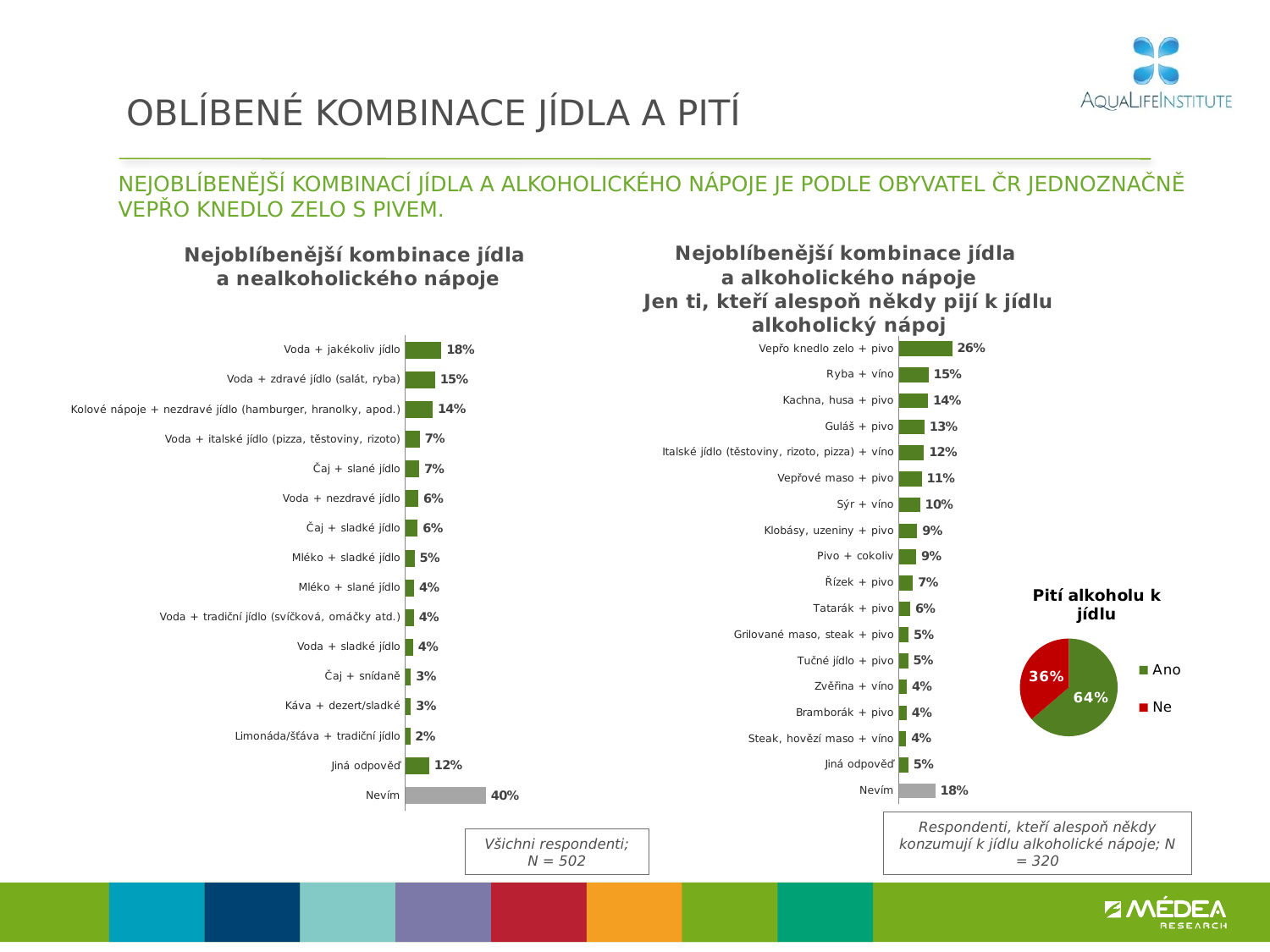

# OBLÍBENÉ KOMBINACE JÍDLA A PITÍ
Nejoblíbenější kombinací jídla a alkoholického nápoje je podle obyvatel čr jednoznačně vepřo knedlo zelo s pivem.

### Chart: Nejoblíbenější kombinace jídla a nealkoholického nápoje

| Category | Sloupec2 |
|---|---|
| Voda + jakékoliv jídlo | 0.1782252599075572 |
| Voda + zdravé jídlo (salát, ryba) | 0.1470935568383024 |
| Kolové nápoje + nezdravé jídlo (hamburger, hranolky, apod.) | 0.13585319613221936 |
| Voda + italské jídlo (pizza, těstoviny, rizoto) | 0.07208648877957748 |
| Čaj + slané jídlo | 0.0683469154356165 |
| Voda + nezdravé jídlo | 0.06406658084521429 |
| Čaj + sladké jídlo | 0.06175698081195723 |
| Mléko + sladké jídlo | 0.045991302533181344 |
| Mléko + slané jídlo | 0.044477383723868016 |
| Voda + tradiční jídlo (svíčková, omáčky atd.) | 0.043080614277625794 |
| Voda + sladké jídlo | 0.03943651653241807 |
| Čaj + snídaně | 0.028568686957566213 |
| Káva + dezert/sladké | 0.028506278358739326 |
| Limonáda/šťáva + tradiční jídlo | 0.024815883441515765 |
| Jiná odpověď | 0.11832781790820468 |
| Nevím | 0.3984897832107736 |

### Chart: Nejoblíbenější kombinace jídla a alkoholického nápoje
Jen ti, kteří alespoň někdy pijí k jídlu alkoholický nápoj

| Category | Sloupec2 |
|---|---|
| Vepřo knedlo zelo + pivo | 0.2636269067103986 |
| Ryba + víno | 0.14646803972037517 |
| Kachna, husa + pivo | 0.1437144485987326 |
| Guláš + pivo | 0.12622146837922707 |
| Italské jídlo (těstoviny, rizoto, pizza) + víno | 0.12441306568585615 |
| Vepřové maso + pivo | 0.11283599347183974 |
| Sýr + víno | 0.10492175186854681 |
| Klobásy, uzeniny + pivo | 0.09091624458133336 |
| Pivo + cokoliv | 0.08546931398763301 |
| Řízek + pivo | 0.06995816157946509 |
| Tatarák + pivo | 0.05626935117247922 |
| Grilované maso, steak + pivo | 0.04864595912767421 |
| Tučné jídlo + pivo | 0.04593470720803933 |
| Zvěřina + víno | 0.03956200192223651 |
| Bramborák + pivo | 0.038850215952202935 |
| Steak, hovězí maso + víno | 0.036002591308370184 |
| Jiná odpověď | 0.04748278461469521 |
| Nevím | 0.17937558607252768 |

### Chart: Pití alkoholu k jídlu

| Category | Prodej |
|---|---|
| Ano | 0.6372716179308361 |
| Ne | 0.3627283820691627 |
Respondenti, kteří alespoň někdy konzumují k jídlu alkoholické nápoje; N = 320
Všichni respondenti; N = 502